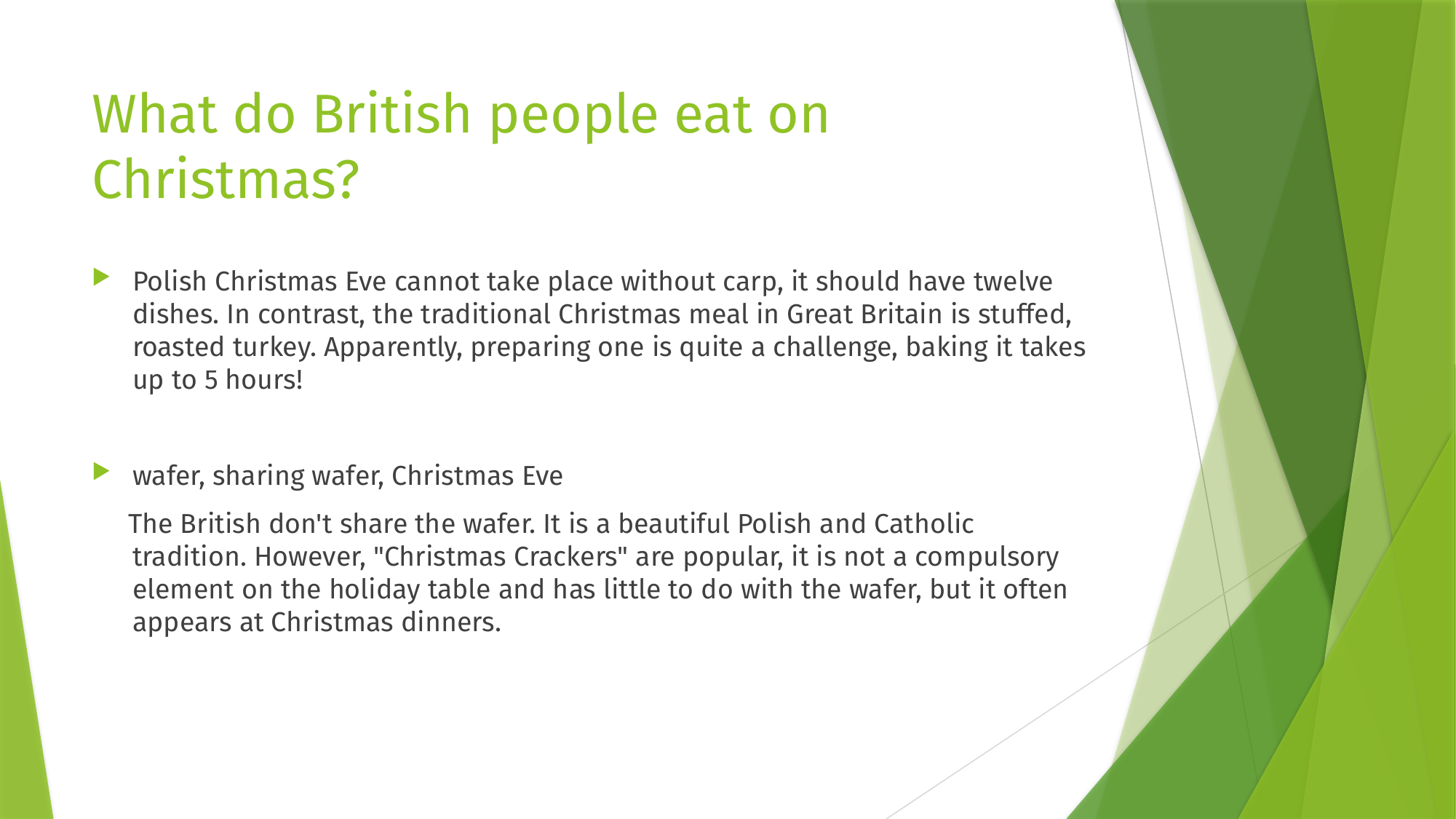

# What do British people eat on Christmas?
Polish Christmas Eve cannot take place without carp, it should have twelve dishes. In contrast, the traditional Christmas meal in Great Britain is stuffed, roasted turkey. Apparently, preparing one is quite a challenge, baking it takes up to 5 hours!

wafer, sharing wafer, Christmas Eve
     The British don't share the wafer. It is a beautiful Polish and Catholic tradition. However, "Christmas Crackers" are popular, it is not a compulsory element on the holiday table and has little to do with the wafer, but it often appears at Christmas dinners.